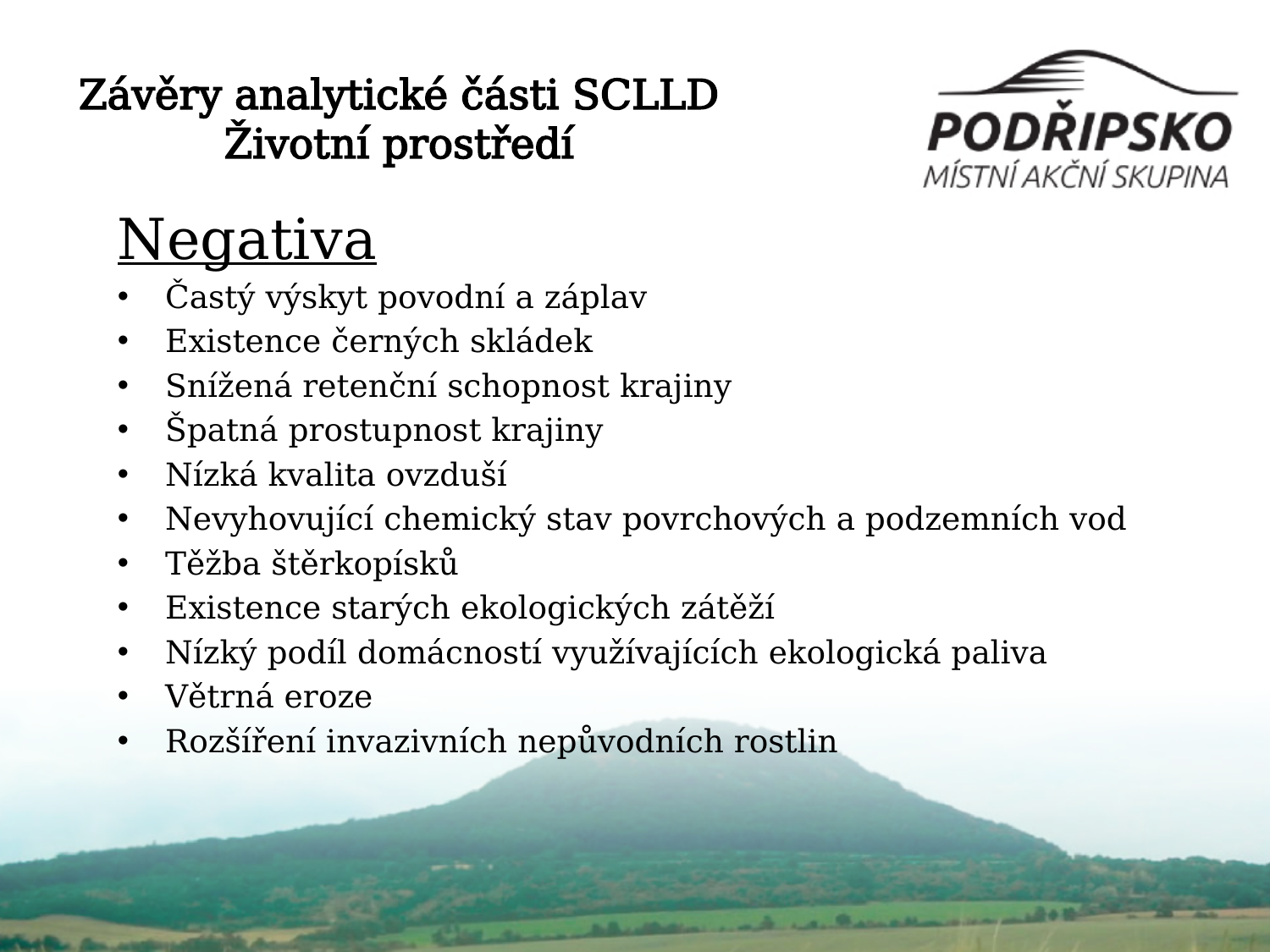

# Závěry analytické části SCLLD Životní prostředí
Negativa
Častý výskyt povodní a záplav
Existence černých skládek
Snížená retenční schopnost krajiny
Špatná prostupnost krajiny
Nízká kvalita ovzduší
Nevyhovující chemický stav povrchových a podzemních vod
Těžba štěrkopísků
Existence starých ekologických zátěží
Nízký podíl domácností využívajících ekologická paliva
Větrná eroze
Rozšíření invazivních nepůvodních rostlin